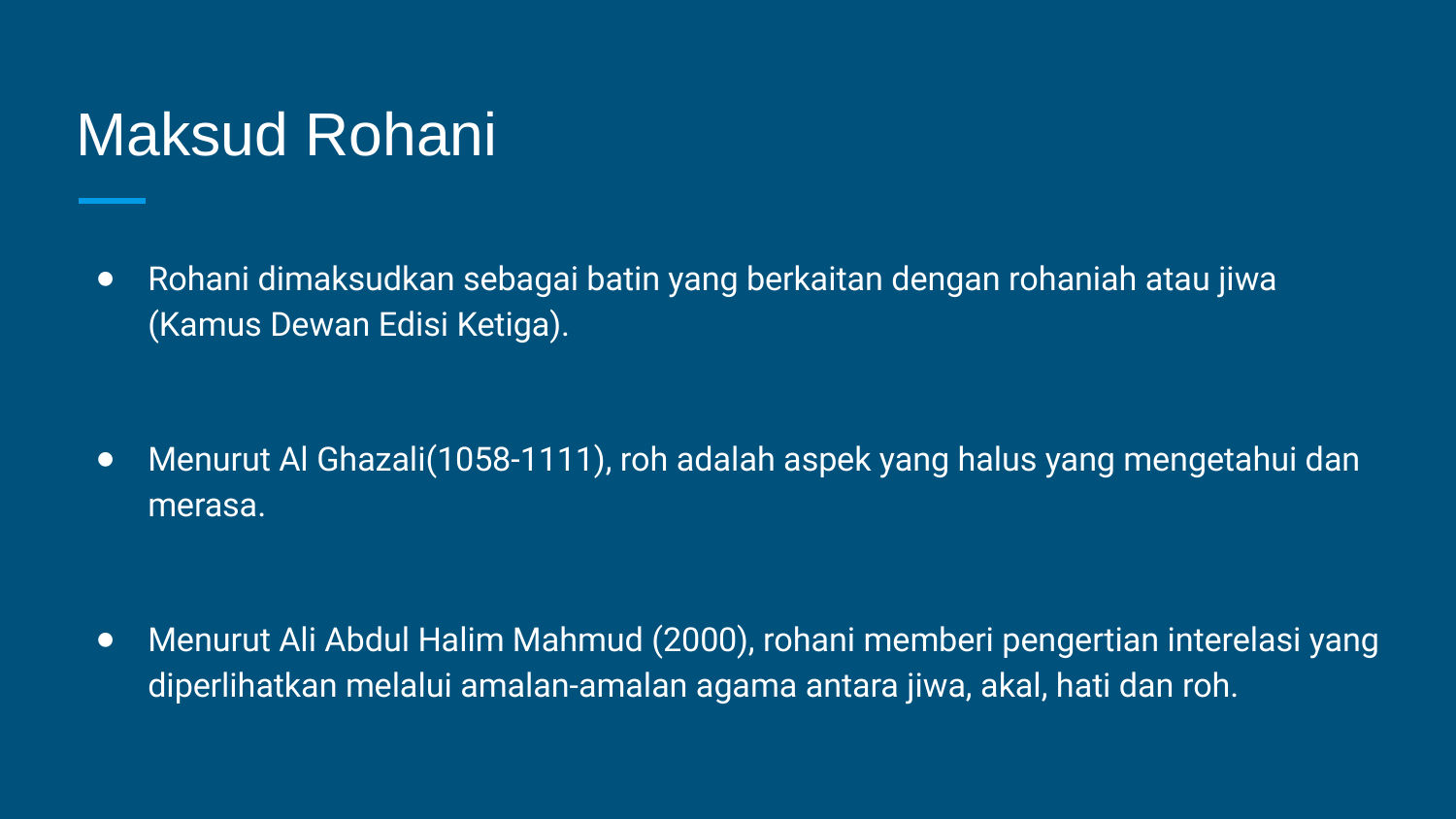

# Maksud Rohani
Rohani dimaksudkan sebagai batin yang berkaitan dengan rohaniah atau jiwa (Kamus Dewan Edisi Ketiga).

Menurut Al Ghazali(1058-1111), roh adalah aspek yang halus yang mengetahui dan merasa.

Menurut Ali Abdul Halim Mahmud (2000), rohani memberi pengertian interelasi yang diperlihatkan melalui amalan-amalan agama antara jiwa, akal, hati dan roh.